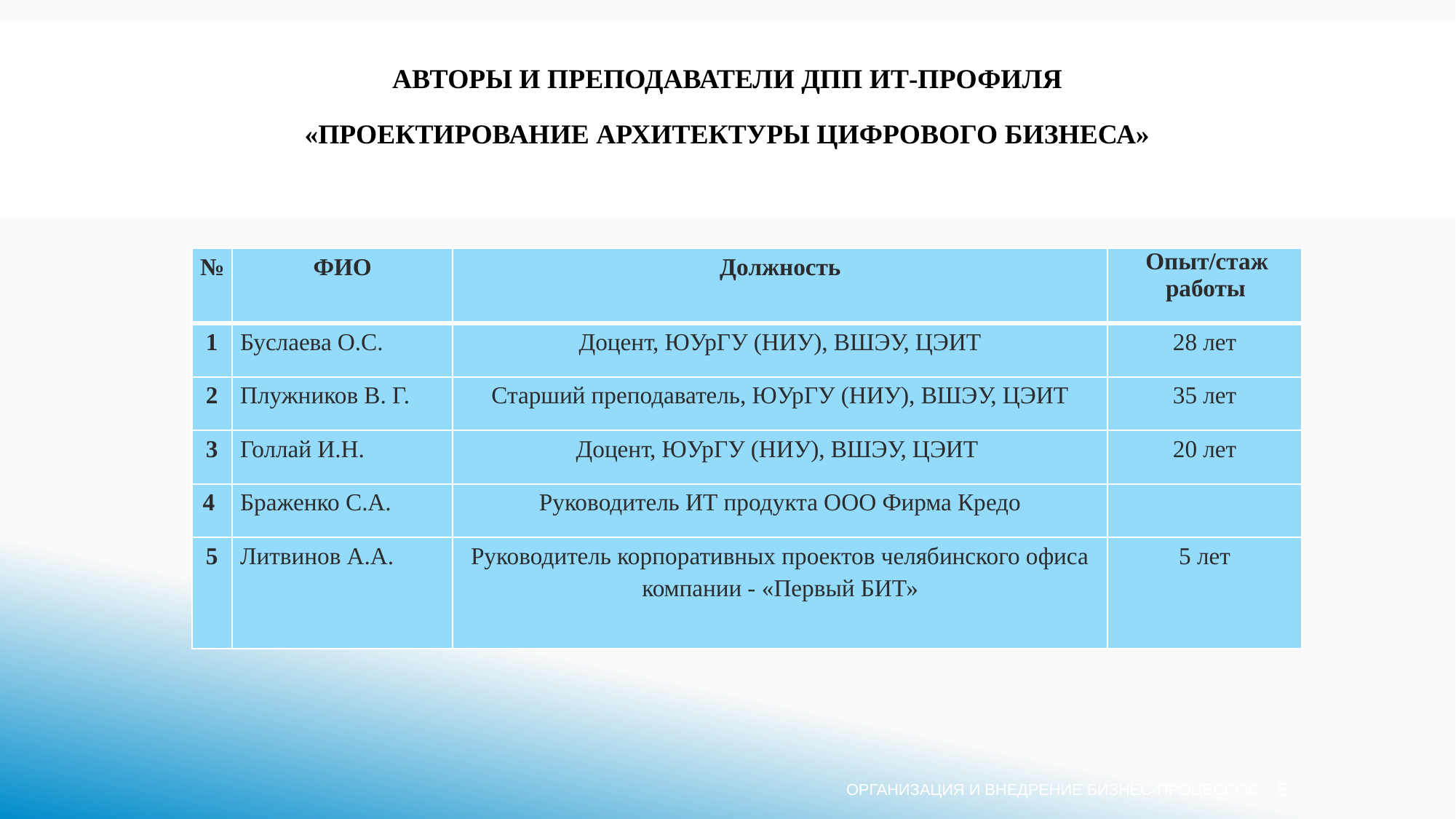

# Авторы и преподаватели ДПП ИТ-профиля «ПРОЕКТИРОВАНИЕ АРХИТЕКТУРЫ ЦИФРОВОГО БИЗНЕСА»
| № | ФИО | Должность | Опыт/стаж работы |
| --- | --- | --- | --- |
| 1 | Буслаева О.С. | Доцент, ЮУрГУ (НИУ), ВШЭУ, ЦЭИТ | 28 лет |
| 2 | Плужников В. Г. | Старший преподаватель, ЮУрГУ (НИУ), ВШЭУ, ЦЭИТ | 35 лет |
| 3 | Голлай И.Н. | Доцент, ЮУрГУ (НИУ), ВШЭУ, ЦЭИТ | 20 лет |
| 4 | Браженко С.А. | Руководитель ИТ продукта ООО Фирма Кредо |  |
| 5 | Литвинов А.А. | Руководитель корпоративных проектов челябинского офиса компании - «Первый БИТ» | 5 лет |
ОРГАНИЗАЦИЯ И ВНЕДРЕНИЕ БИЗНЕС-ПРОЦЕССОВ
5